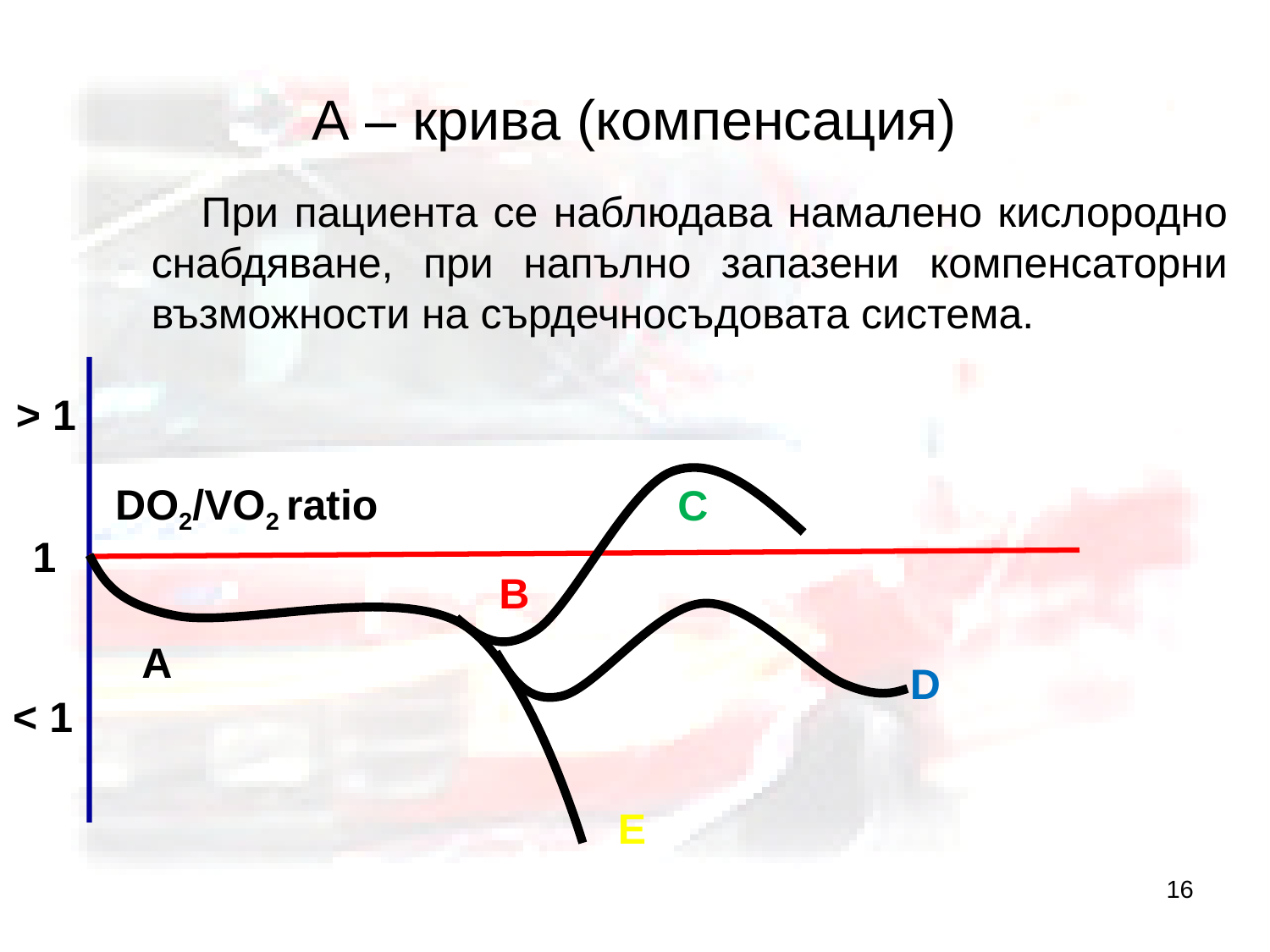

# А – крива (компенсация)
При пациента се наблюдава намалено кислородно снабдяване, при напълно запазени компенсаторни възможности на сърдечносъдовата система.

> 1

DO2/VO2 ratio
C
1

B

А
D
< 1
E
16